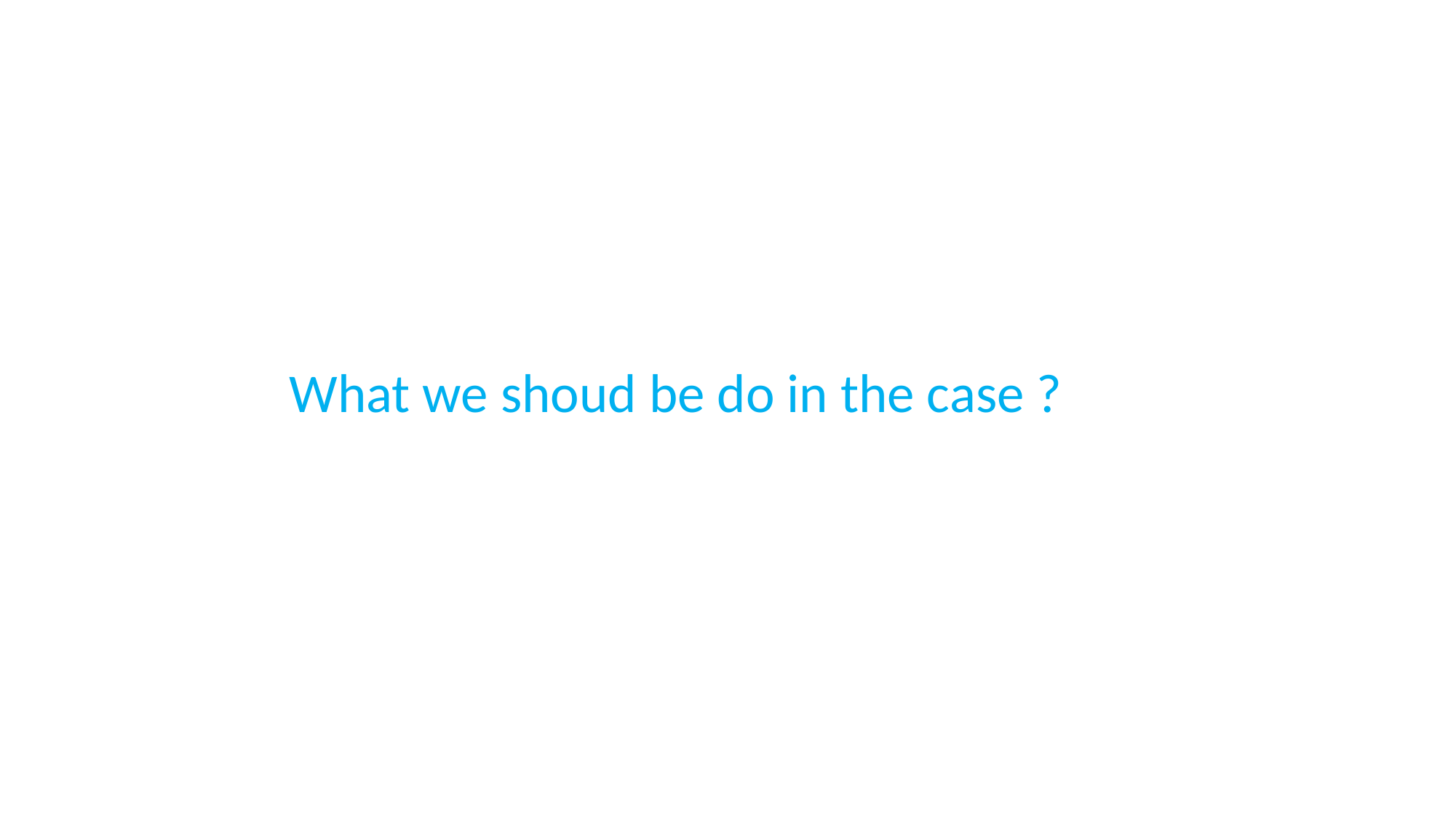

# What we shoud be do in the case ?